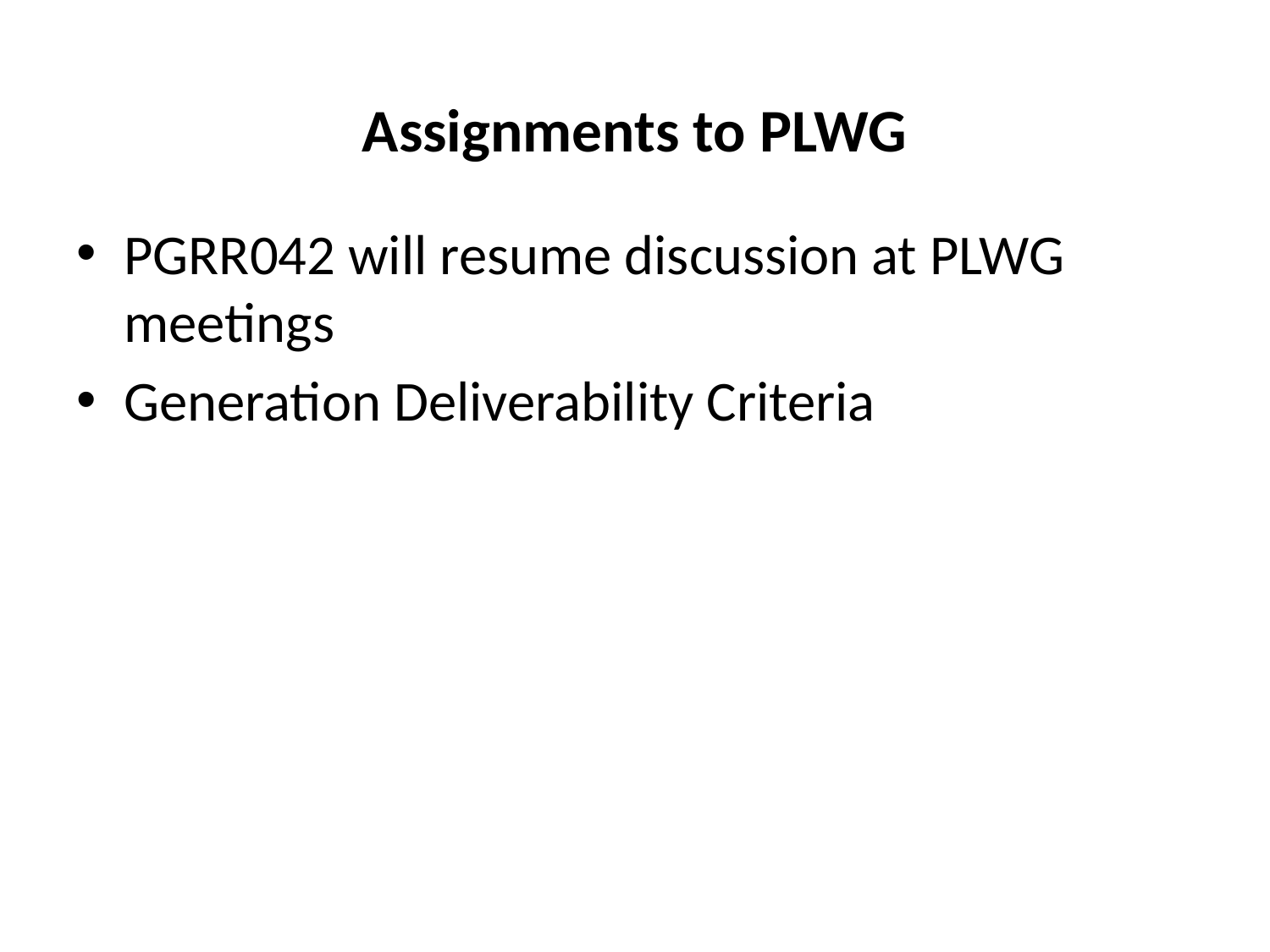

# Assignments to PLWG
PGRR042 will resume discussion at PLWG meetings
Generation Deliverability Criteria